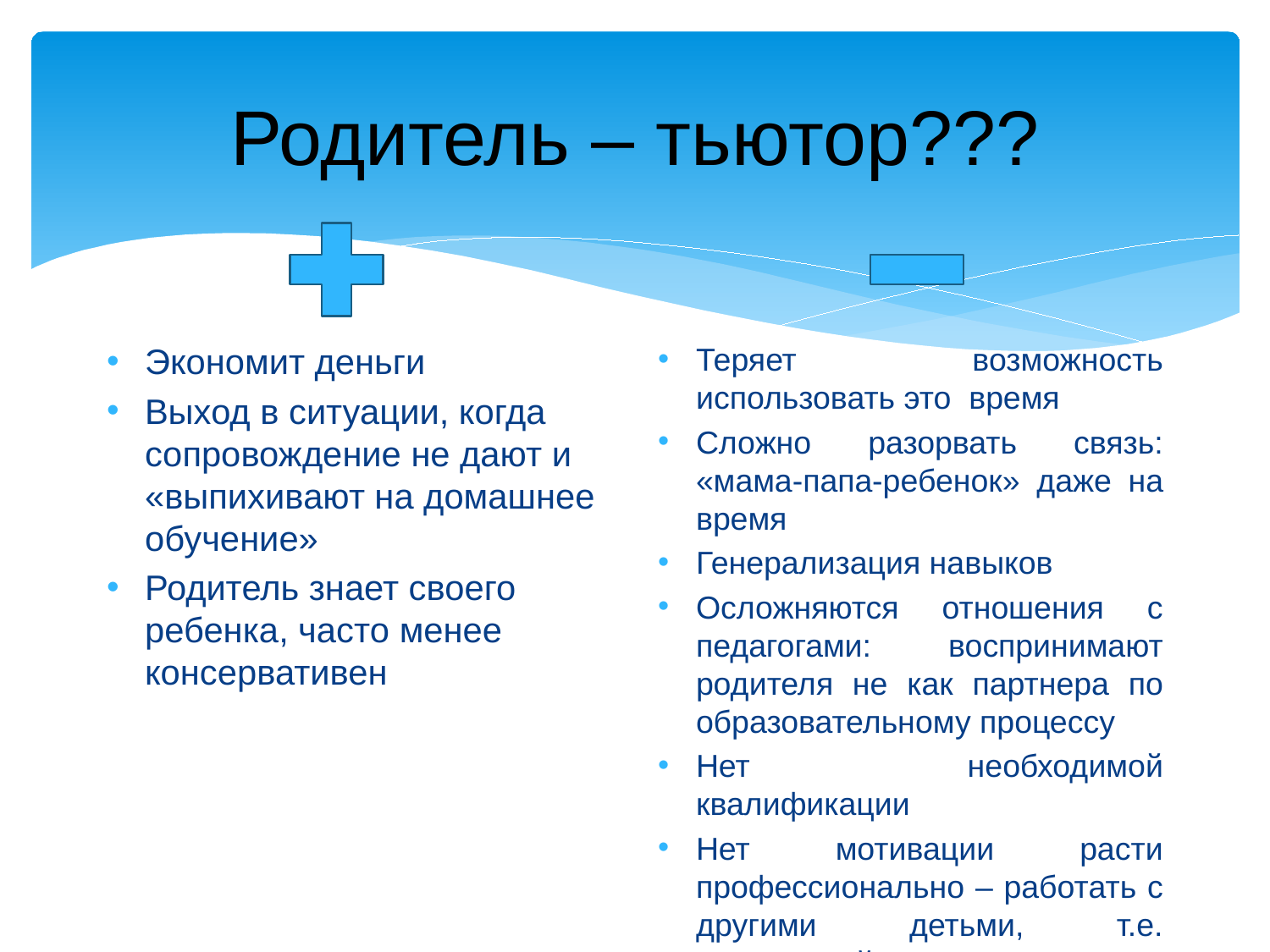

# Родитель – тьютор???

Экономит деньги
Выход в ситуации, когда сопровождение не дают и «выпихивают на домашнее обучение»
Родитель знает своего ребенка, часто менее консервативен
Теряет возможность использовать это  время
Сложно разорвать связь: «мама-папа-ребенок» даже на время
Генерализация навыков
Осложняются отношения с педагогами: воспринимают родителя не как партнера по образовательному процессу
Нет необходимой квалификации
Нет мотивации расти профессионально – работать с другими детьми, т.е. тактический проигрыш